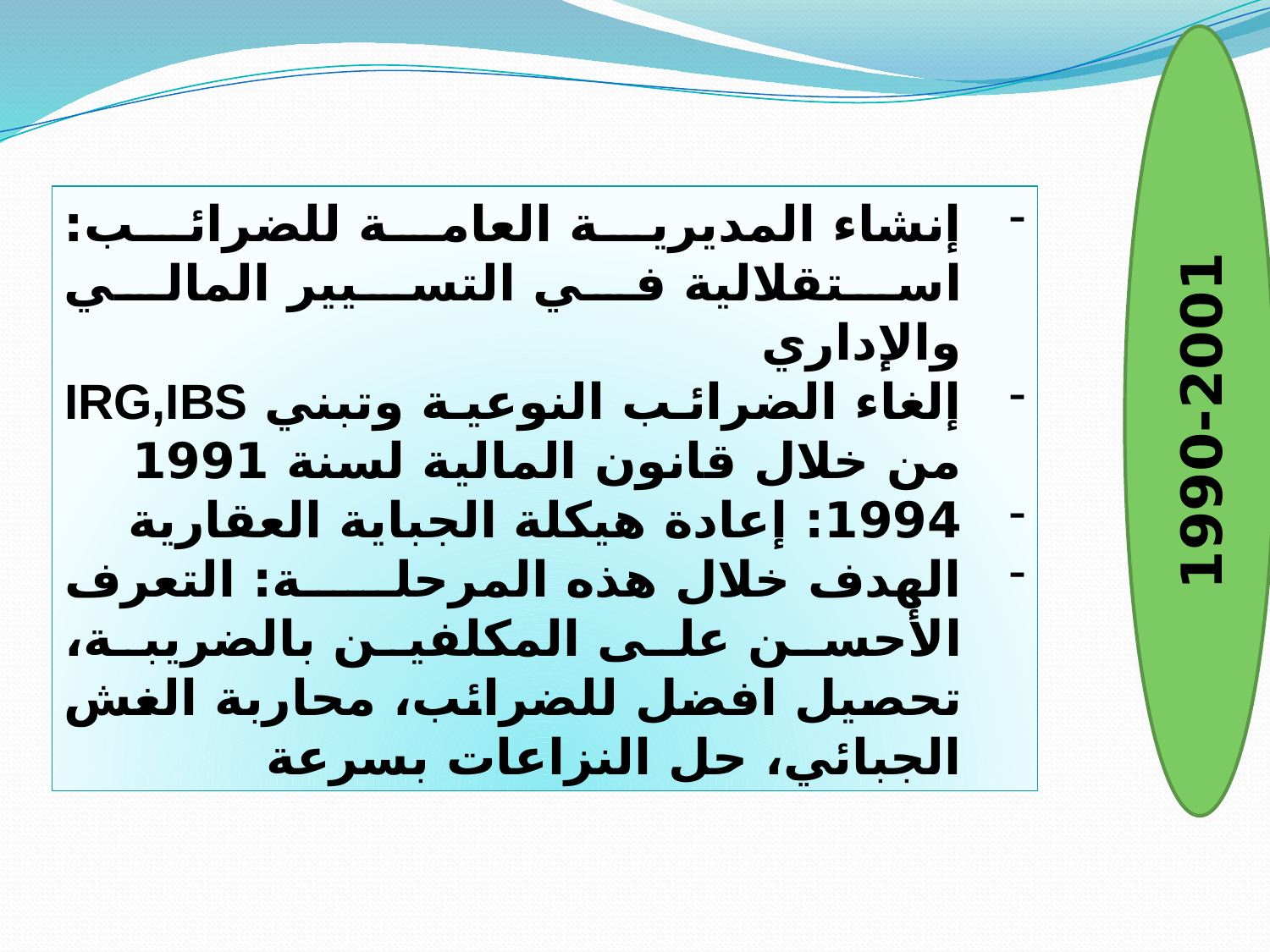

1990-2001
إنشاء المديرية العامة للضرائب: استقلالية في التسيير المالي والإداري
إلغاء الضرائب النوعية وتبني IRG,IBS من خلال قانون المالية لسنة 1991
1994: إعادة هيكلة الجباية العقارية
الهدف خلال هذه المرحلة: التعرف الأحسن على المكلفين بالضريبة، تحصيل افضل للضرائب، محاربة الغش الجبائي، حل النزاعات بسرعة